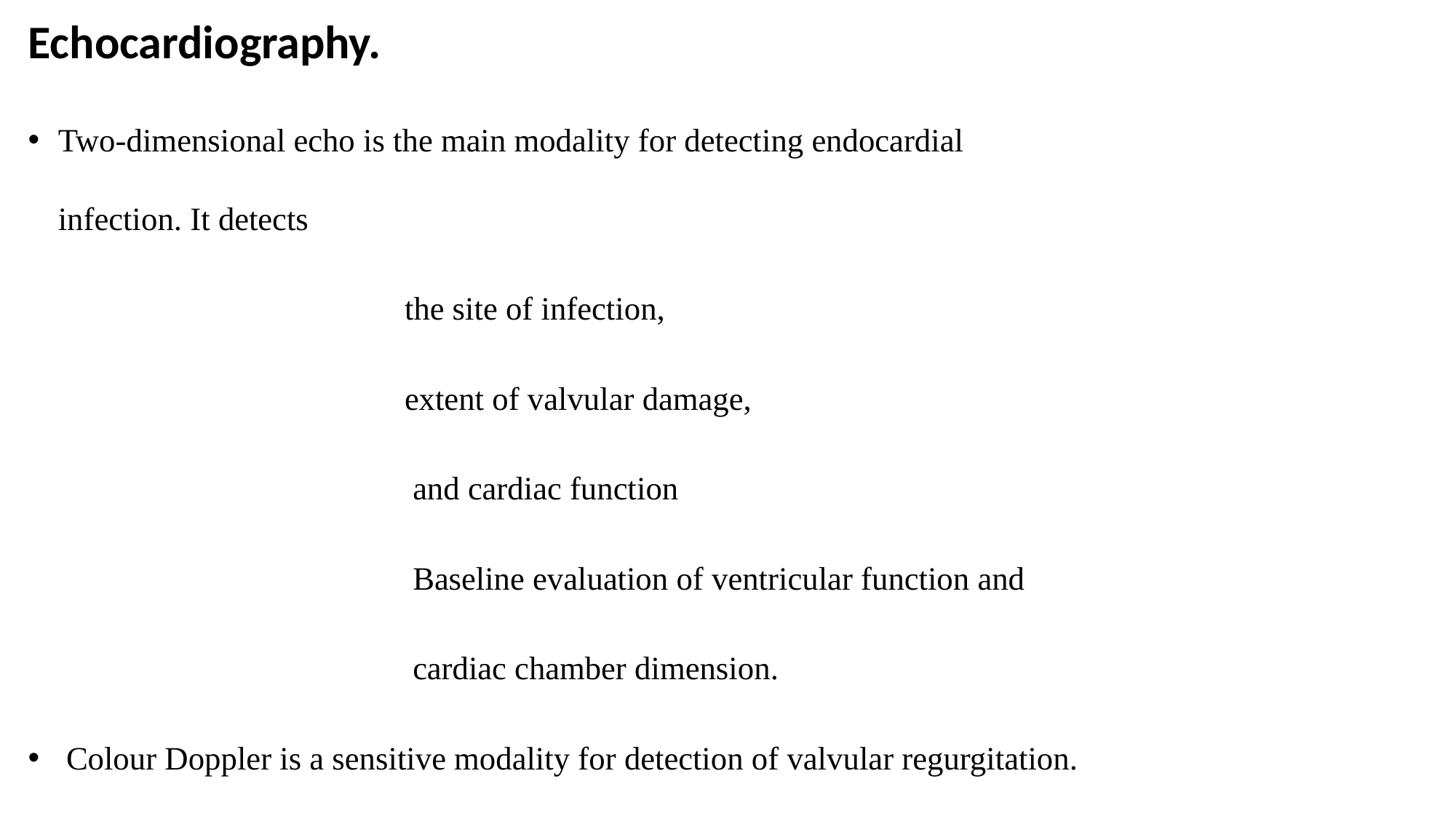

Echocardiography.
Two-dimensional echo is the main modality for detecting endocardial infection. It detects
                                              the site of infection,
                                              extent of valvular damage,
                                               and cardiac function
                                               Baseline evaluation of ventricular function and
                                               cardiac chamber dimension.
 Colour Doppler is a sensitive modality for detection of valvular regurgitation.